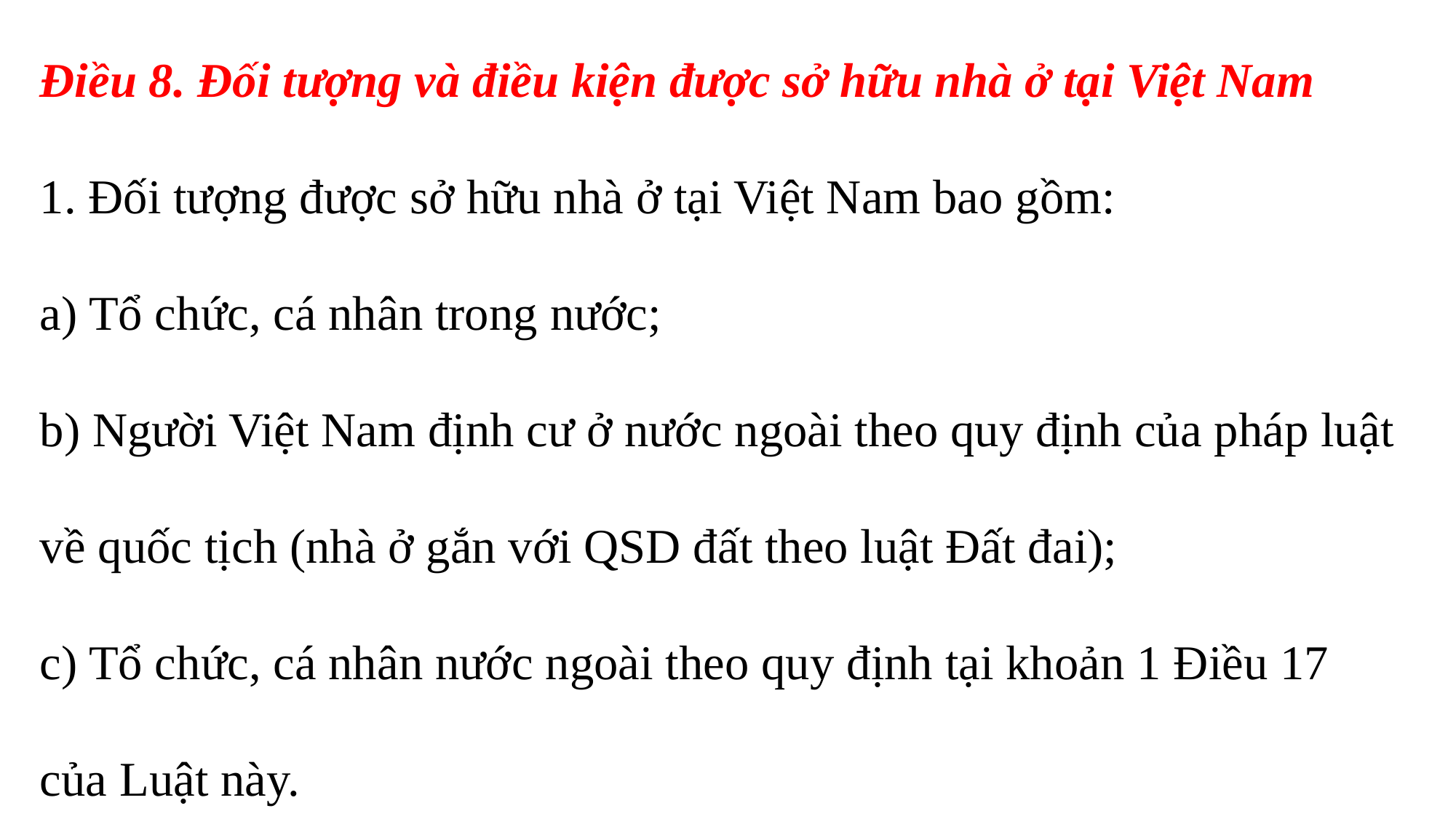

Điều 8. Đối tượng và điều kiện được sở hữu nhà ở tại Việt Nam
1. Đối tượng được sở hữu nhà ở tại Việt Nam bao gồm:
a) Tổ chức, cá nhân trong nước;
b) Người Việt Nam định cư ở nước ngoài theo quy định của pháp luật về quốc tịch (nhà ở gắn với QSD đất theo luật Đất đai);
c) Tổ chức, cá nhân nước ngoài theo quy định tại khoản 1 Điều 17 của Luật này.